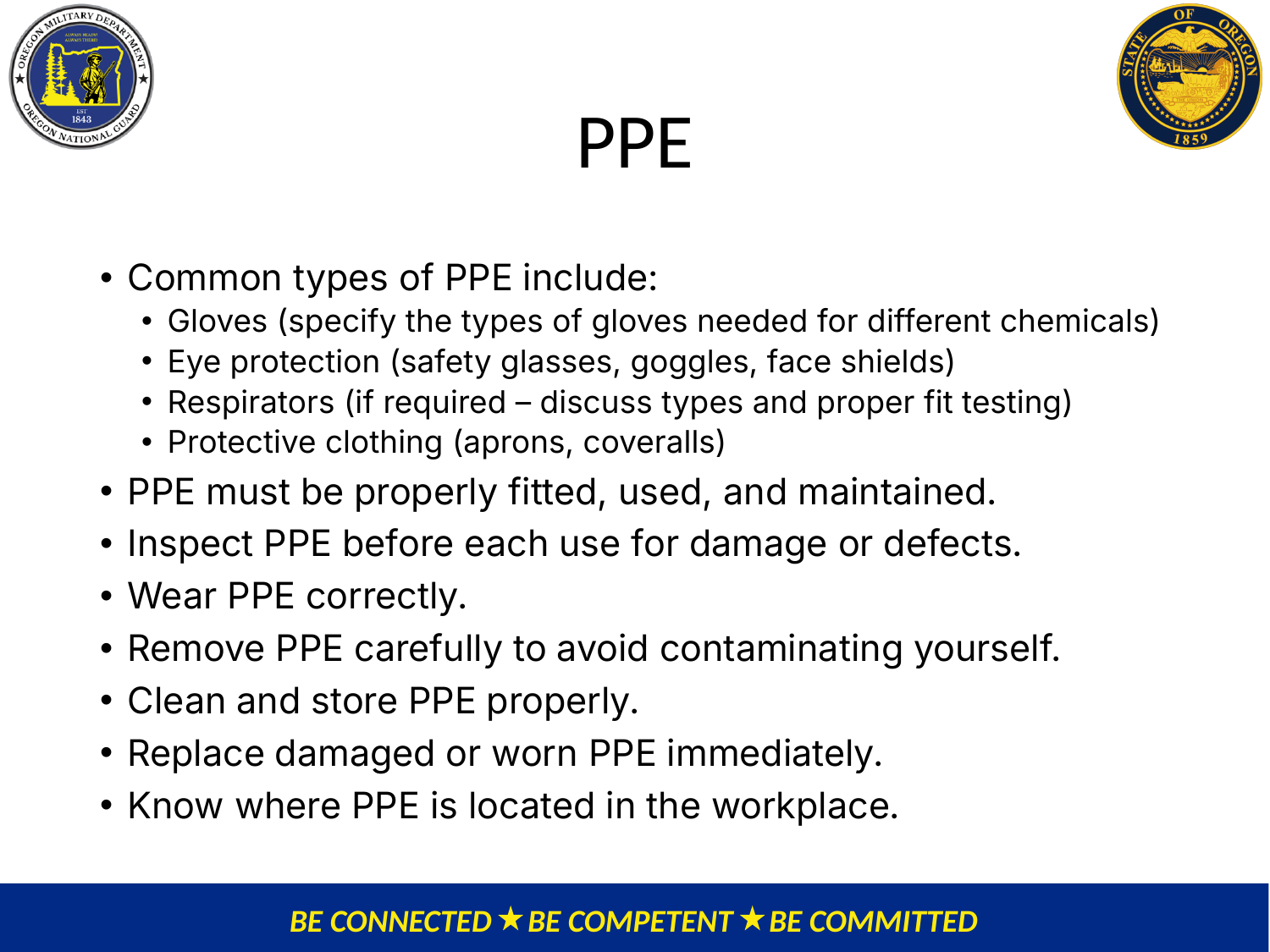

# PPE
Common types of PPE include:
Gloves (specify the types of gloves needed for different chemicals)
Eye protection (safety glasses, goggles, face shields)
Respirators (if required – discuss types and proper fit testing)
Protective clothing (aprons, coveralls)
PPE must be properly fitted, used, and maintained.
Inspect PPE before each use for damage or defects.
Wear PPE correctly.
Remove PPE carefully to avoid contaminating yourself.
Clean and store PPE properly.
Replace damaged or worn PPE immediately.
Know where PPE is located in the workplace.